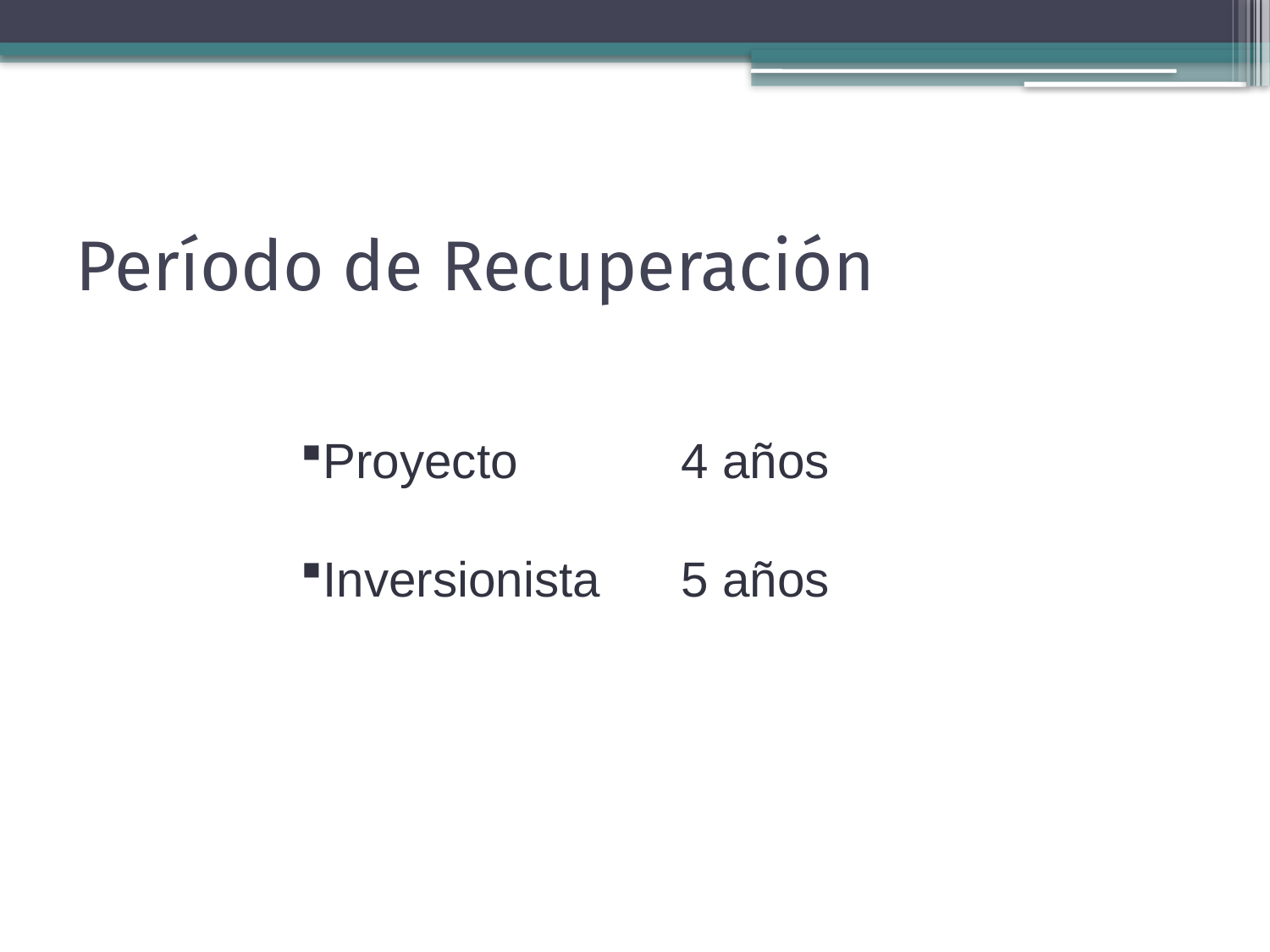

# Período de Recuperación
Proyecto 		4 años

Inversionista	5 años